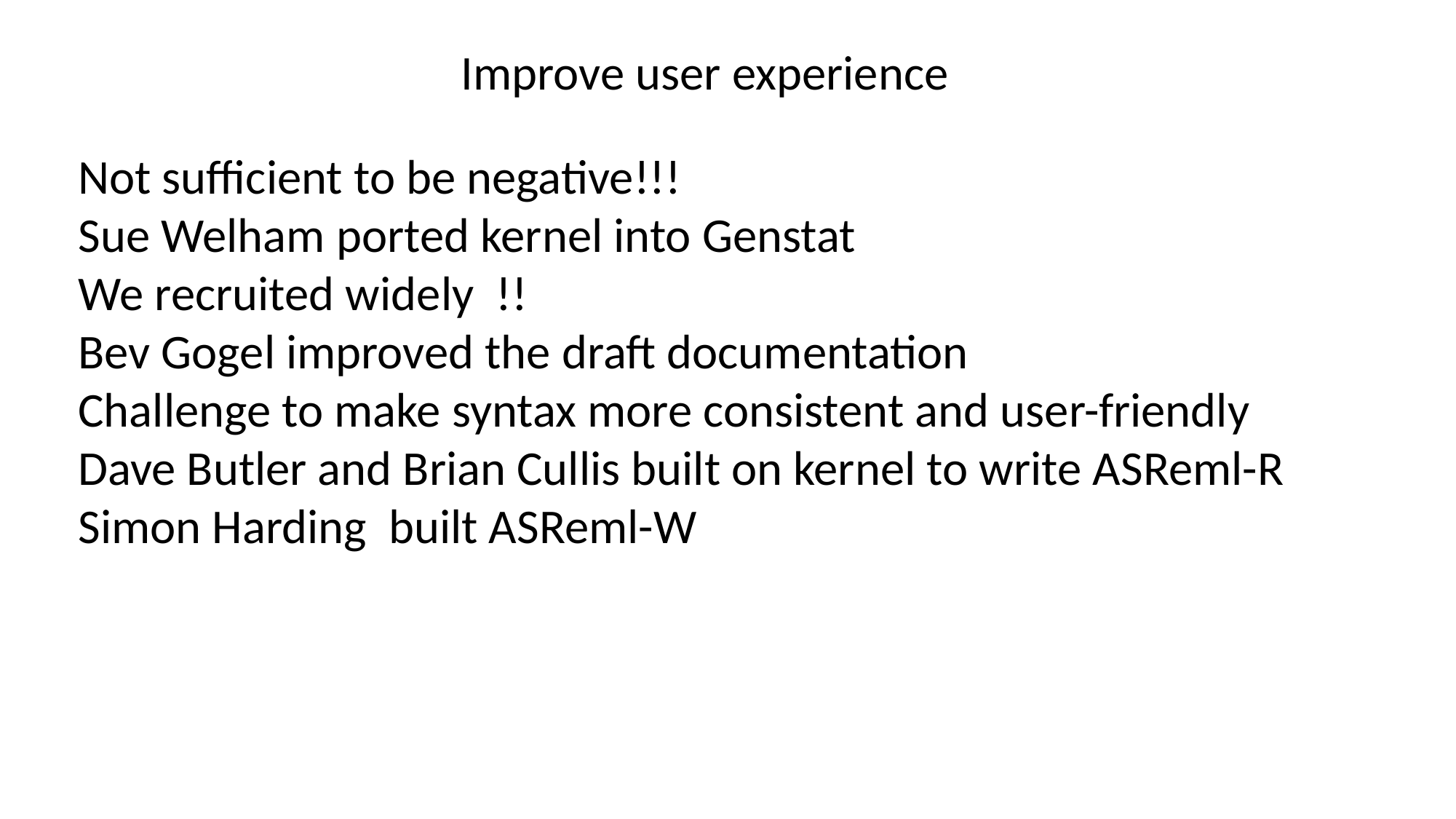

Improve user experience
Not sufficient to be negative!!!
Sue Welham ported kernel into Genstat
We recruited widely  !!
Bev Gogel improved the draft documentation
Challenge to make syntax more consistent and user-friendly
Dave Butler and Brian Cullis built on kernel to write ASReml-R
Simon Harding  built ASReml-W